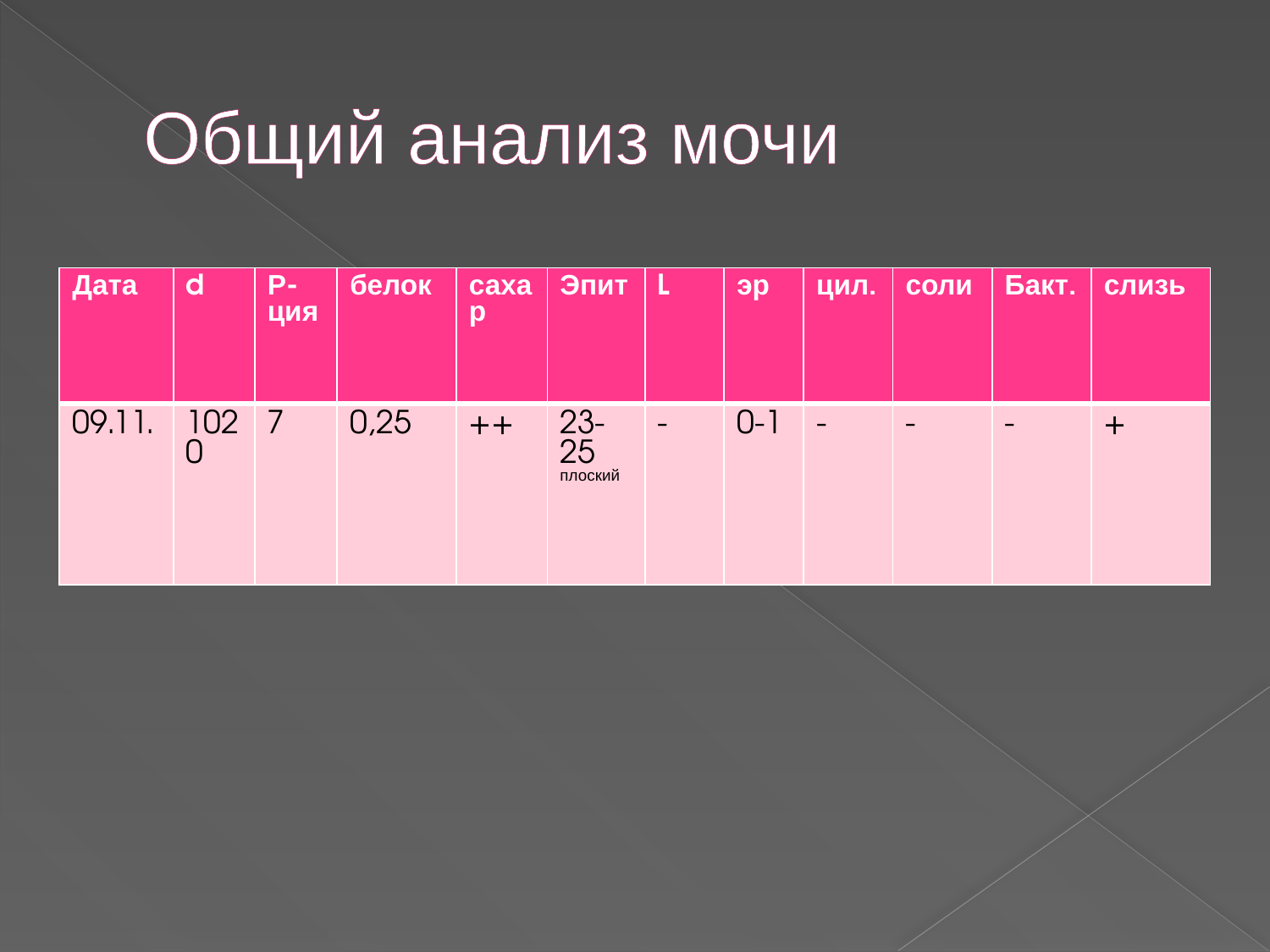

# Общий анализ мочи

| Дата | d | Р-ция | белок | сахар | Эпит | L | эр | цил. | соли | Бакт. | слизь |
| --- | --- | --- | --- | --- | --- | --- | --- | --- | --- | --- | --- |
| 09.11. | 1020 | 7 | 0,25 | ++ | 23-25 плоский | - | 0-1 | - | - | - | + |